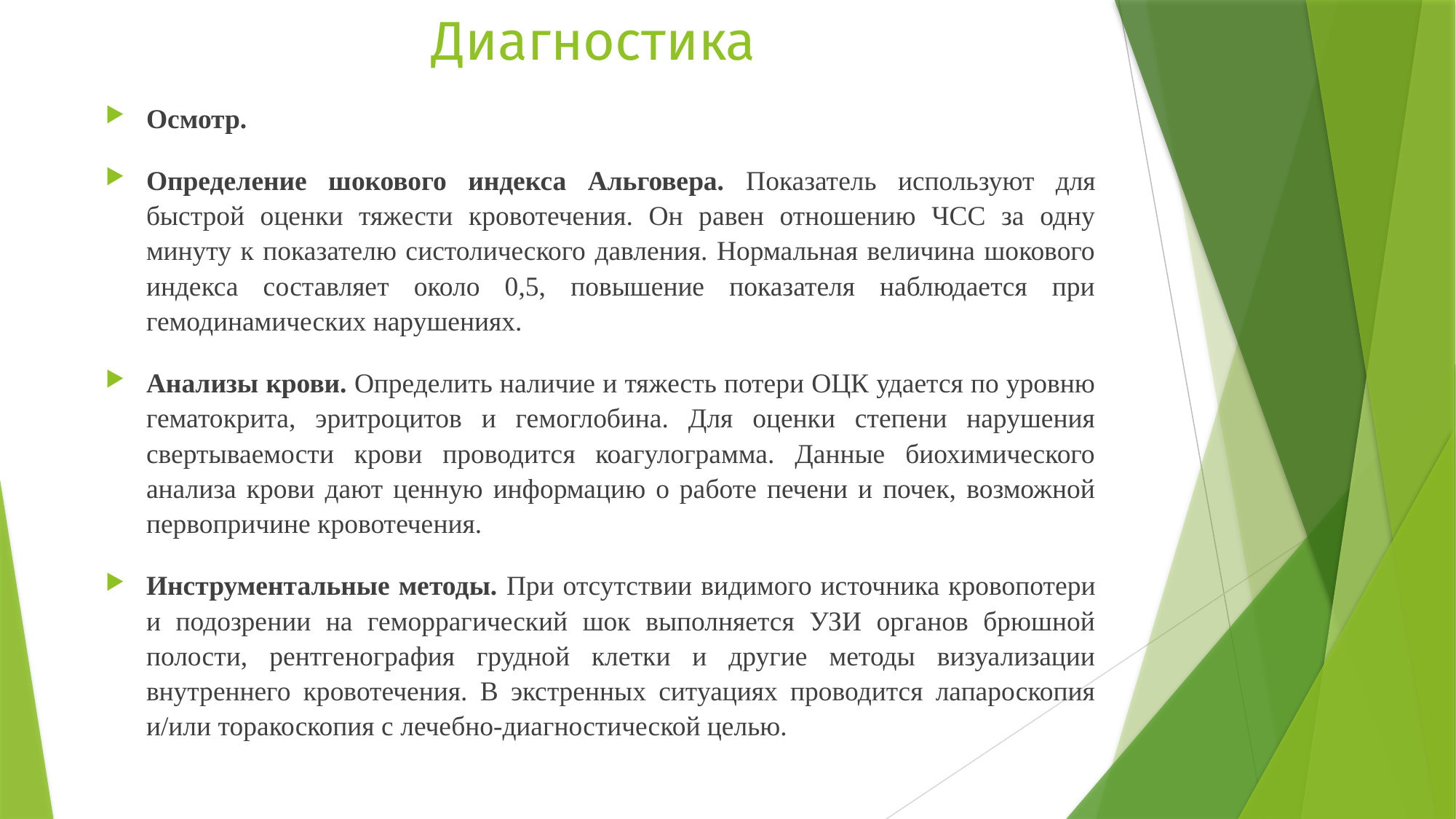

# Диагностика
Осмотр.
Определение шокового индекса Альговера. Показатель используют для быстрой оценки тяжести кровотечения. Он равен отношению ЧСС за одну минуту к показателю систолического давления. Нормальная величина шокового индекса составляет около 0,5, повышение показателя наблюдается при гемодинамических нарушениях.
Анализы крови. Определить наличие и тяжесть потери ОЦК удается по уровню гематокрита, эритроцитов и гемоглобина. Для оценки степени нарушения свертываемости крови проводится коагулограмма. Данные биохимического анализа крови дают ценную информацию о работе печени и почек, возможной первопричине кровотечения.
Инструментальные методы. При отсутствии видимого источника кровопотери и подозрении на геморрагический шок выполняется УЗИ органов брюшной полости, рентгенография грудной клетки и другие методы визуализации внутреннего кровотечения. В экстренных ситуациях проводится лапароскопия и/или торакоскопия с лечебно-диагностической целью.